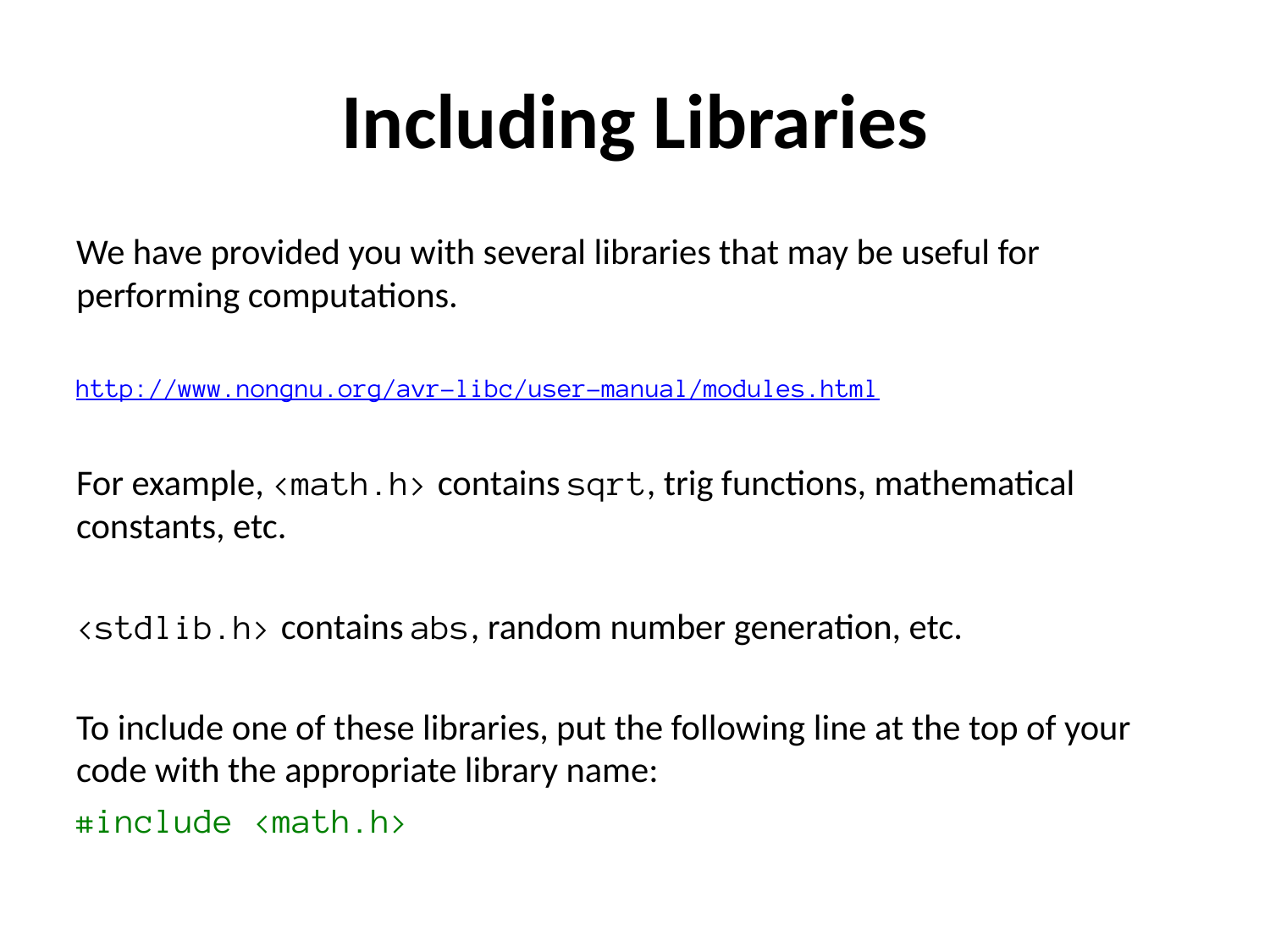

# Including Libraries
We have provided you with several libraries that may be useful for performing computations.

http://www.nongnu.org/avr-libc/user-manual/modules.html

For example, <math.h> contains sqrt, trig functions, mathematical constants, etc.

<stdlib.h> contains abs, random number generation, etc.

To include one of these libraries, put the following line at the top of your code with the appropriate library name:
#include <math.h>